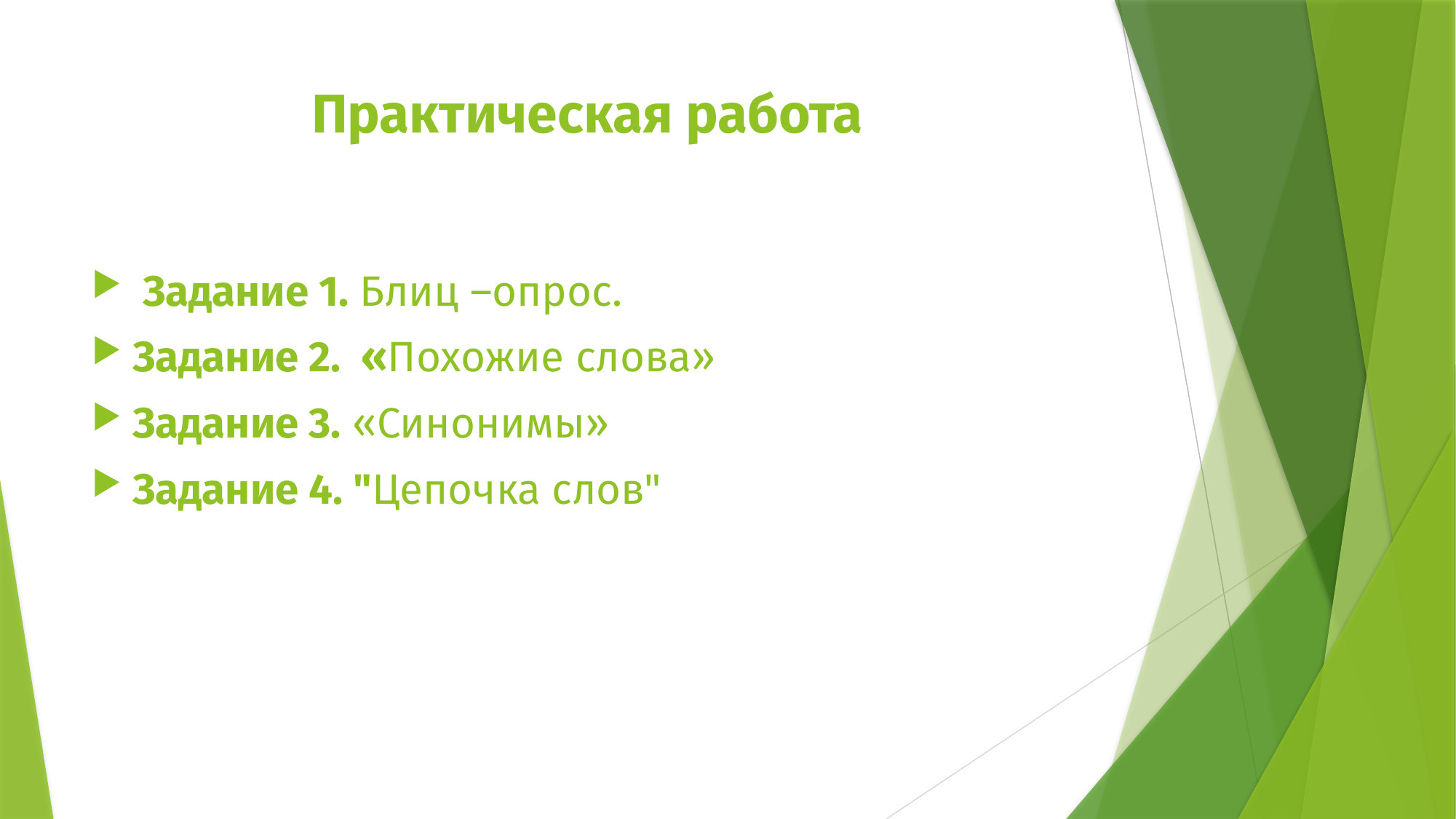

# Практическая работа
 Задание 1. Блиц –опрос.
Задание 2.  «Похожие слова»
Задание 3. «Синонимы»
Задание 4. "Цепочка слов"